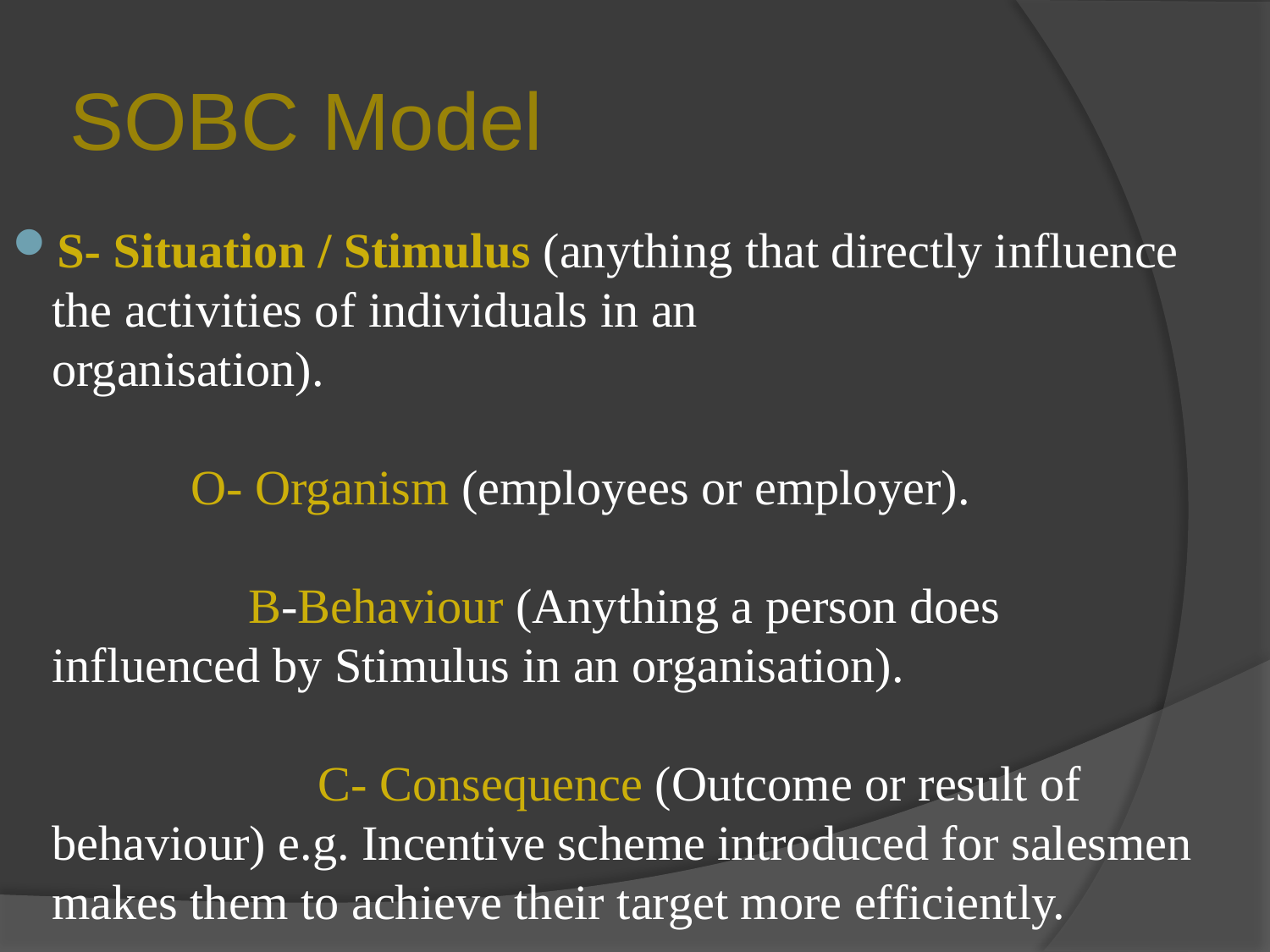

# SOBC Model
S- Situation / Stimulus (anything that directly influence the activities of individuals in an                                      organisation).	                                                                            									 O- Organism (employees or employer).                                  							                            B-Behaviour (Anything a person does influenced by Stimulus in an organisation).		      												 C- Consequence (Outcome or result of behaviour) e.g. Incentive scheme introduced for salesmen makes them to achieve their target more efficiently.